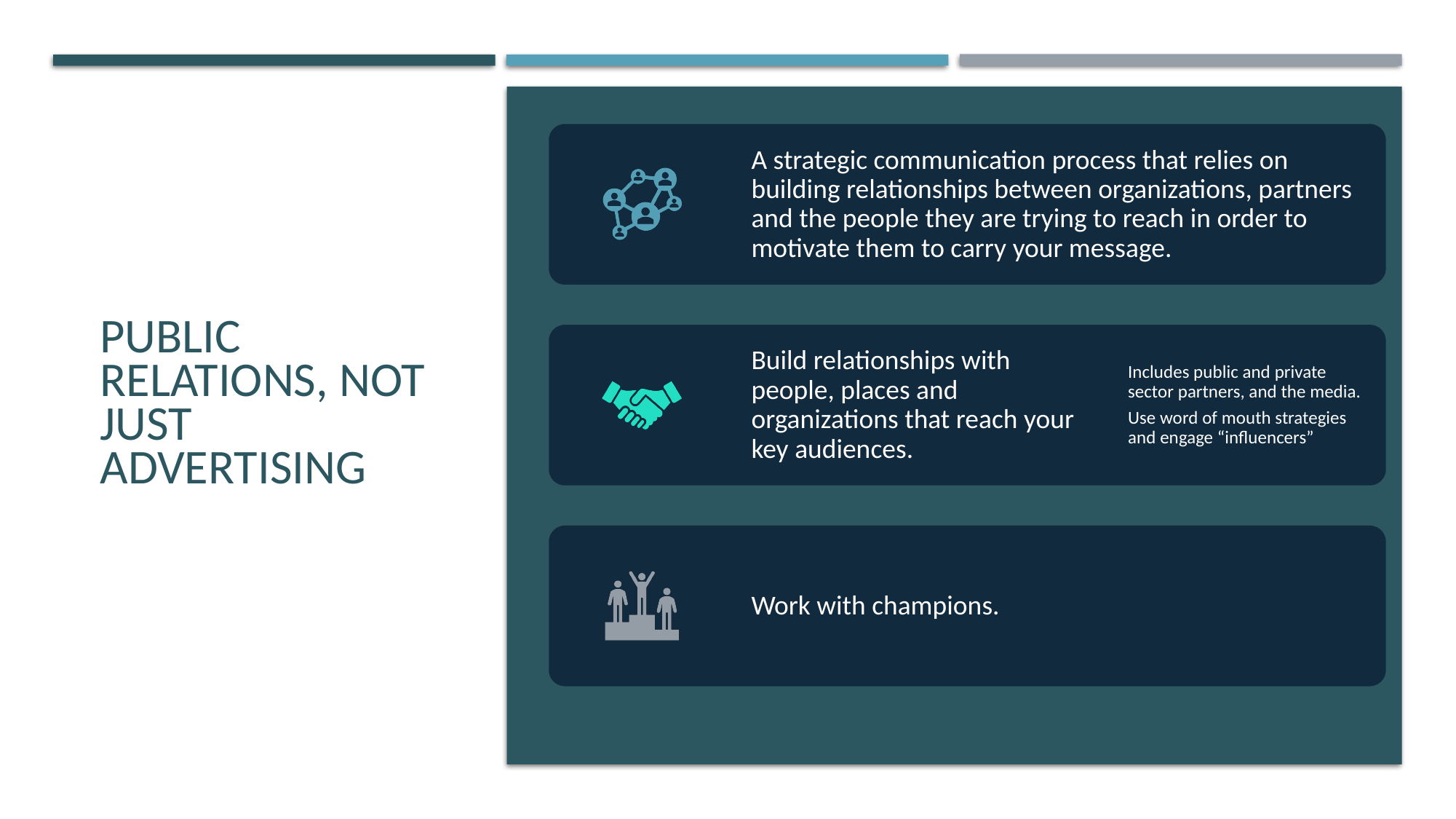

# public relations, not just advertising
A strategic communication process that relies on building relationships between organizations, partners and the people they are trying to reach in order to motivate them to carry your message.
Build relationships with people, places and organizations that reach your key audiences.
Includes public and private sector partners, and the media.
Use word of mouth strategies and engage “influencers”
Work with champions.